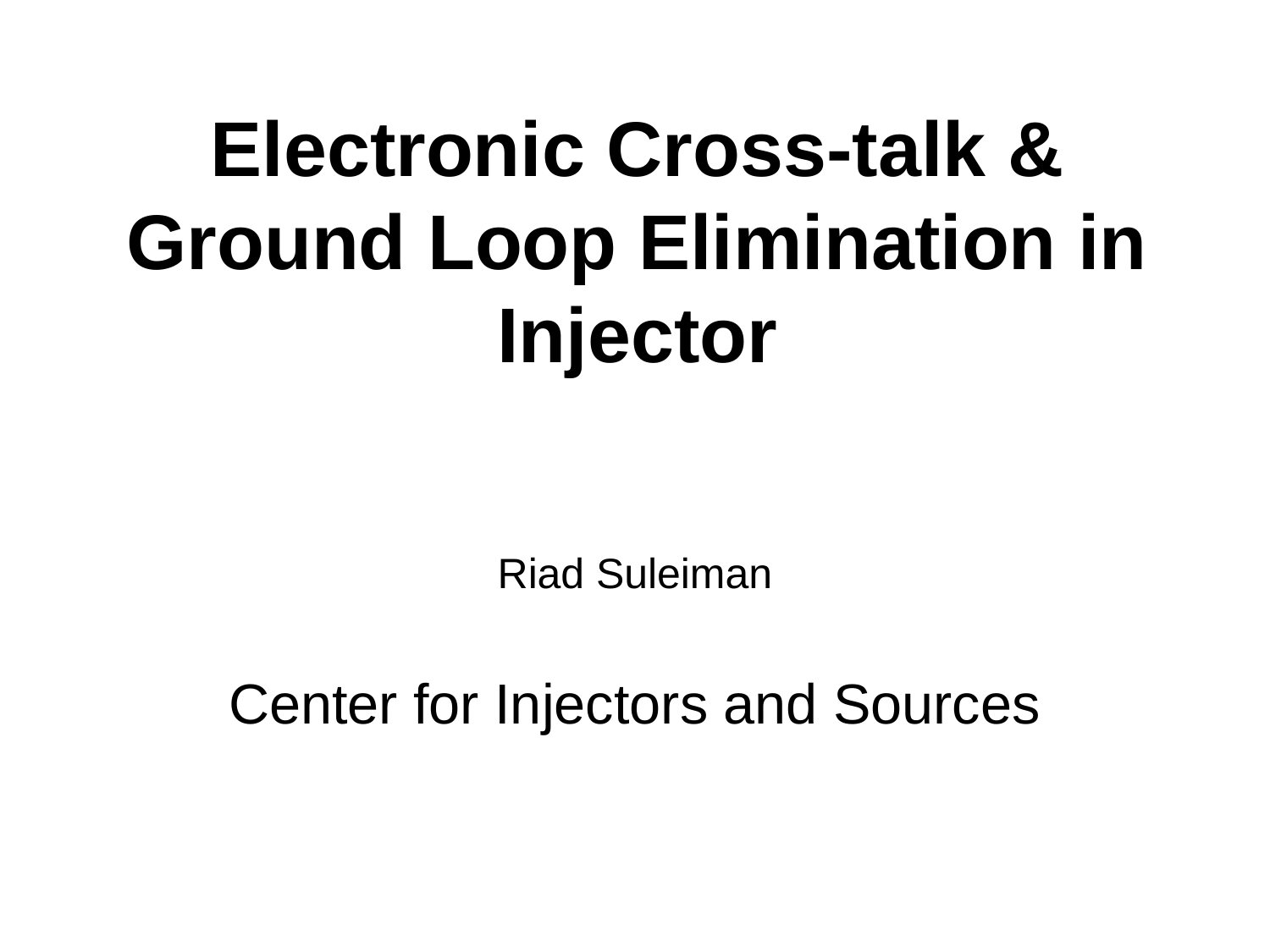

# Electronic Cross-talk & Ground Loop Elimination in Injector
Riad Suleiman

Center for Injectors and Sources